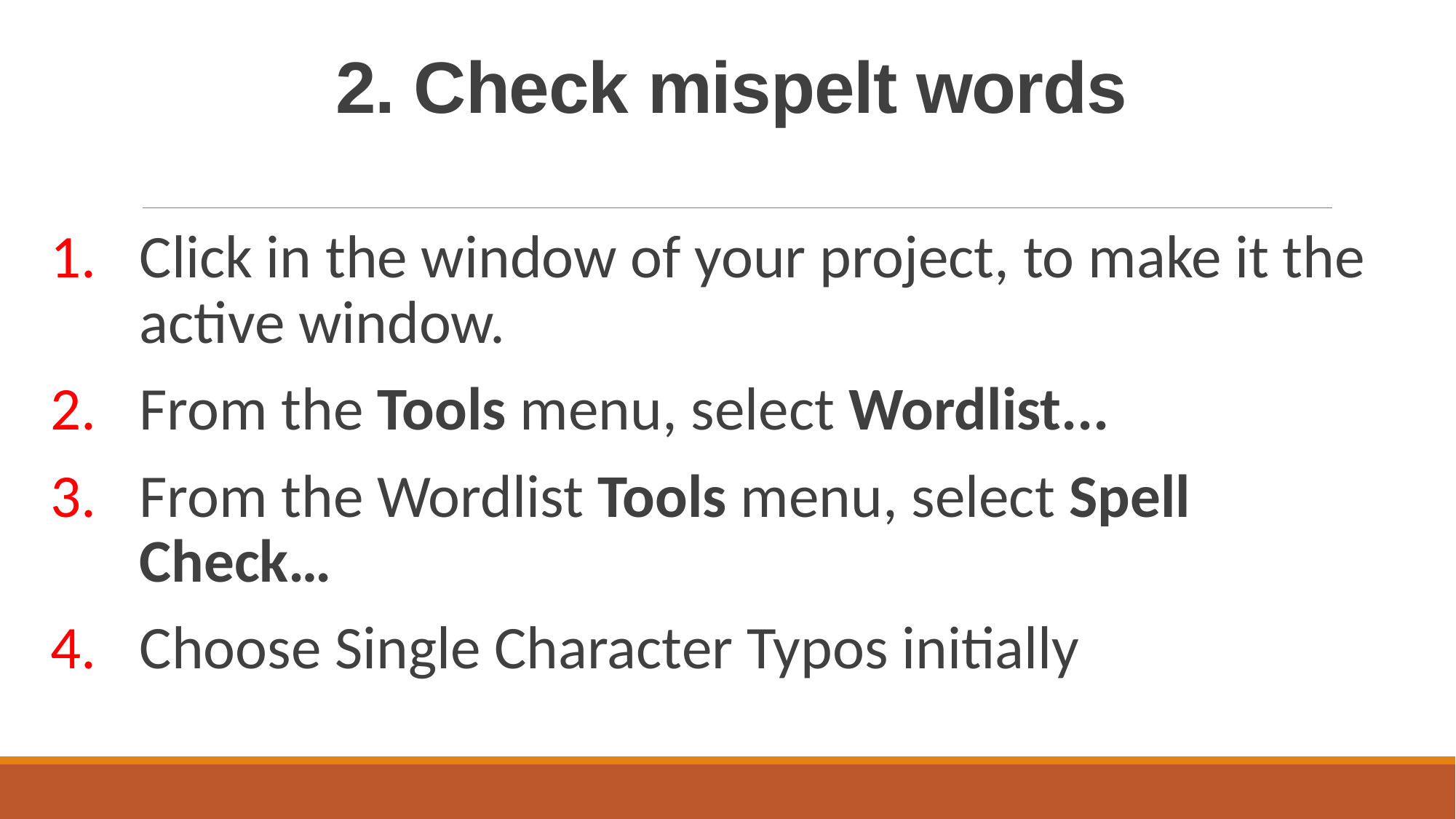

# 2. Check mispelt words
Click in the window of your project, to make it the active window.
From the Tools menu, select Wordlist...
From the Wordlist Tools menu, select Spell Check…
Choose Single Character Typos initially